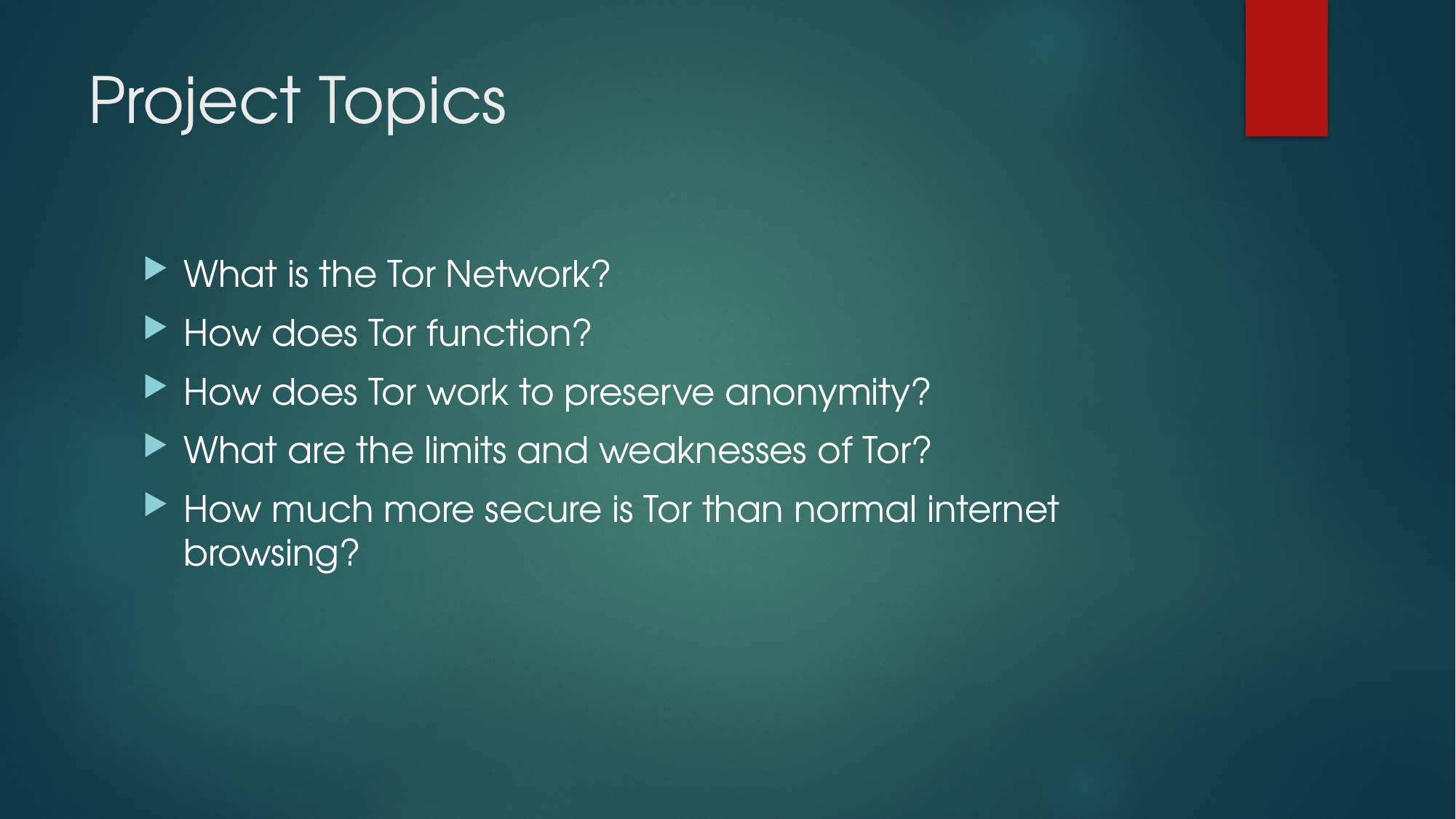

# Project Topics
What is the Tor Network?
How does Tor function?
How does Tor work to preserve anonymity?
What are the limits and weaknesses of Tor?
How much more secure is Tor than normal internet browsing?